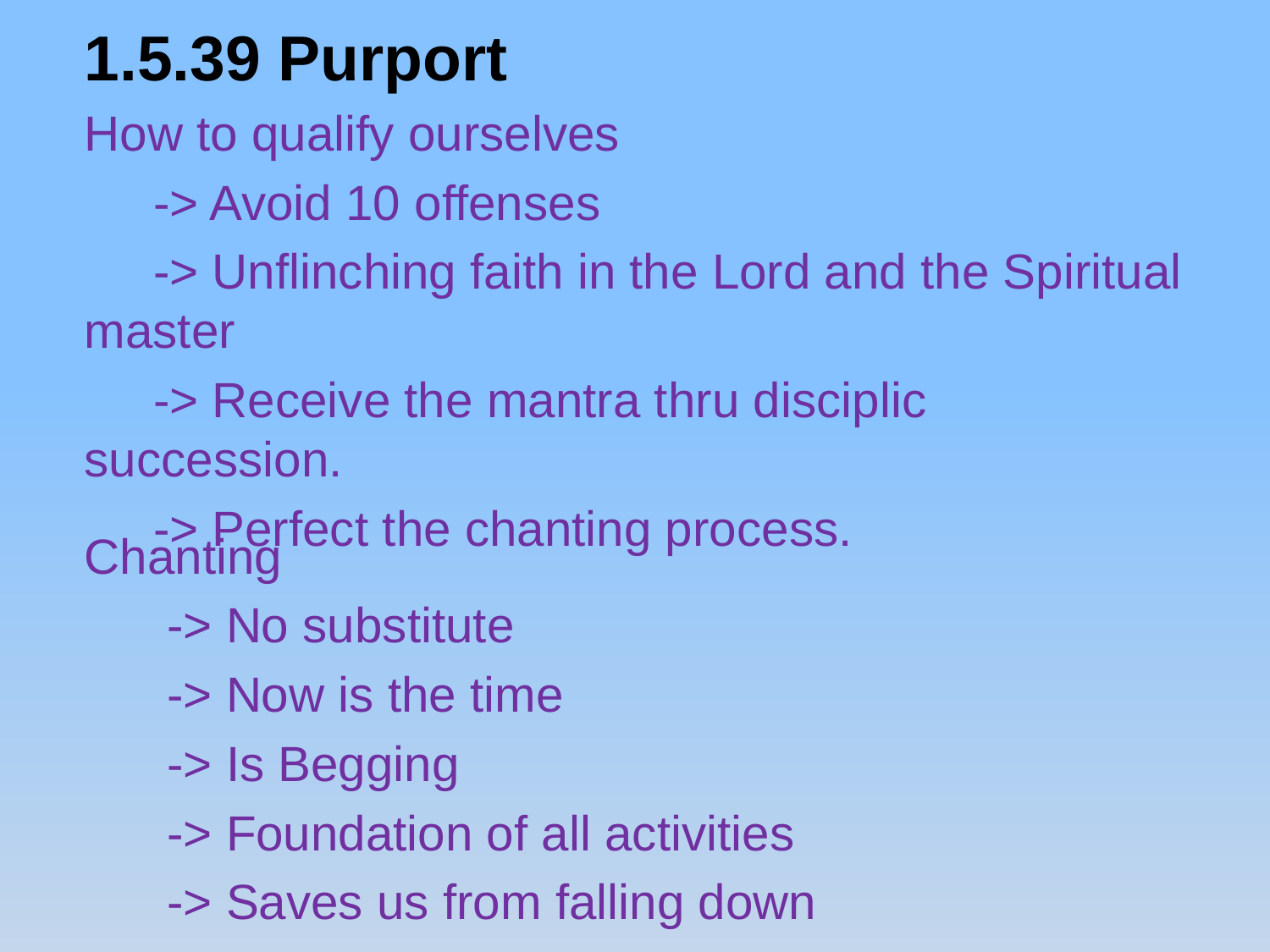

1.5.39 Purport
How to qualify ourselves
     -> Avoid 10 offenses
     -> Unflinching faith in the Lord and the Spiritual master
     -> Receive the mantra thru disciplic succession.
     -> Perfect the chanting process.

Chanting
      -> No substitute
      -> Now is the time
      -> Is Begging
      -> Foundation of all activities
      -> Saves us from falling down